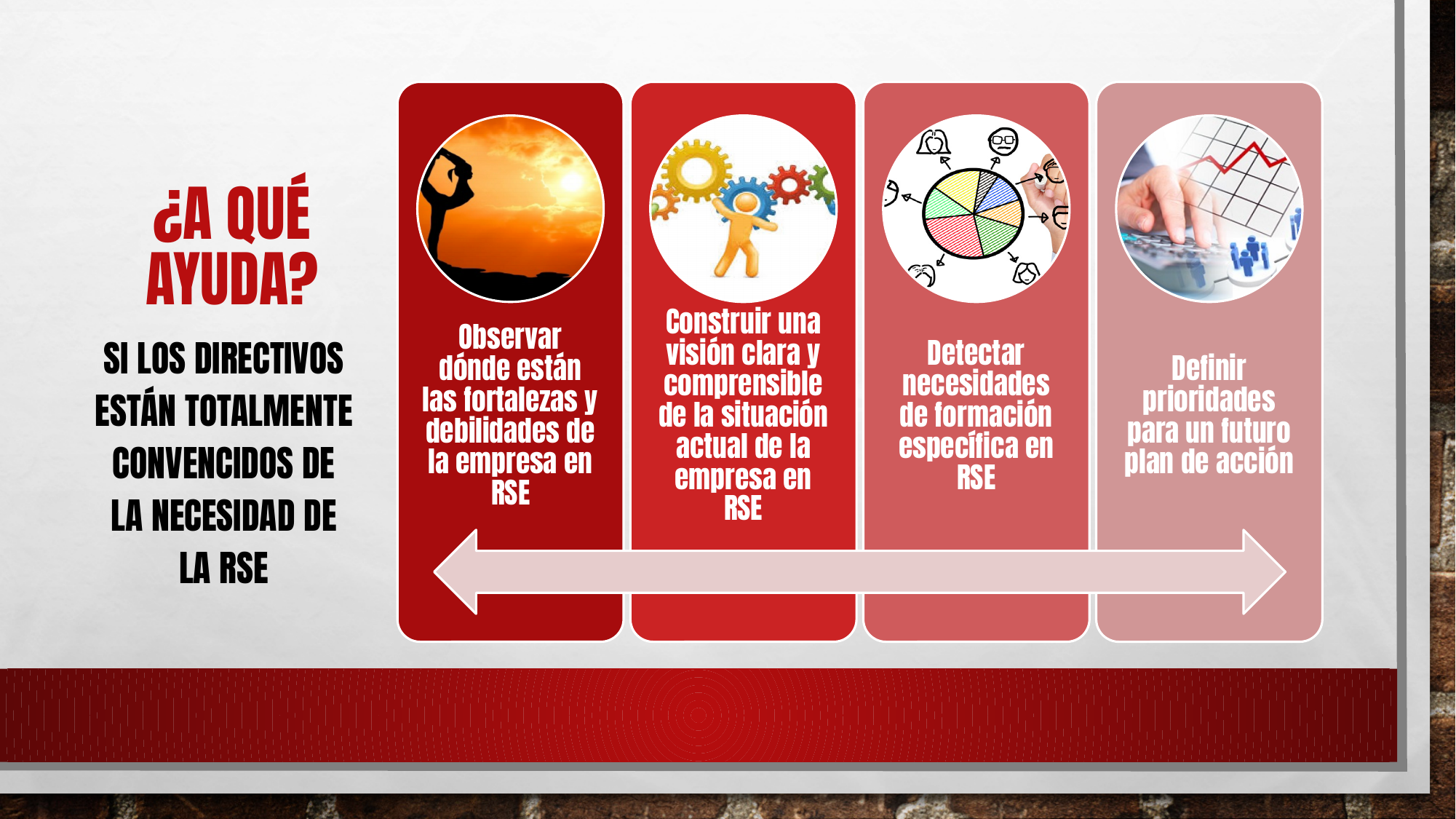

# ¿a qué ayuda?
Observar dónde están las fortalezas y debilidades de la empresa en RSE
Construir una visión clara y comprensible de la situación actual de la empresa en RSE
Detectar necesidades de formación específica en RSE
Definir prioridades para un futuro plan de acción
Si los directivos están totalmente convencidos de la necesidad de la RSE